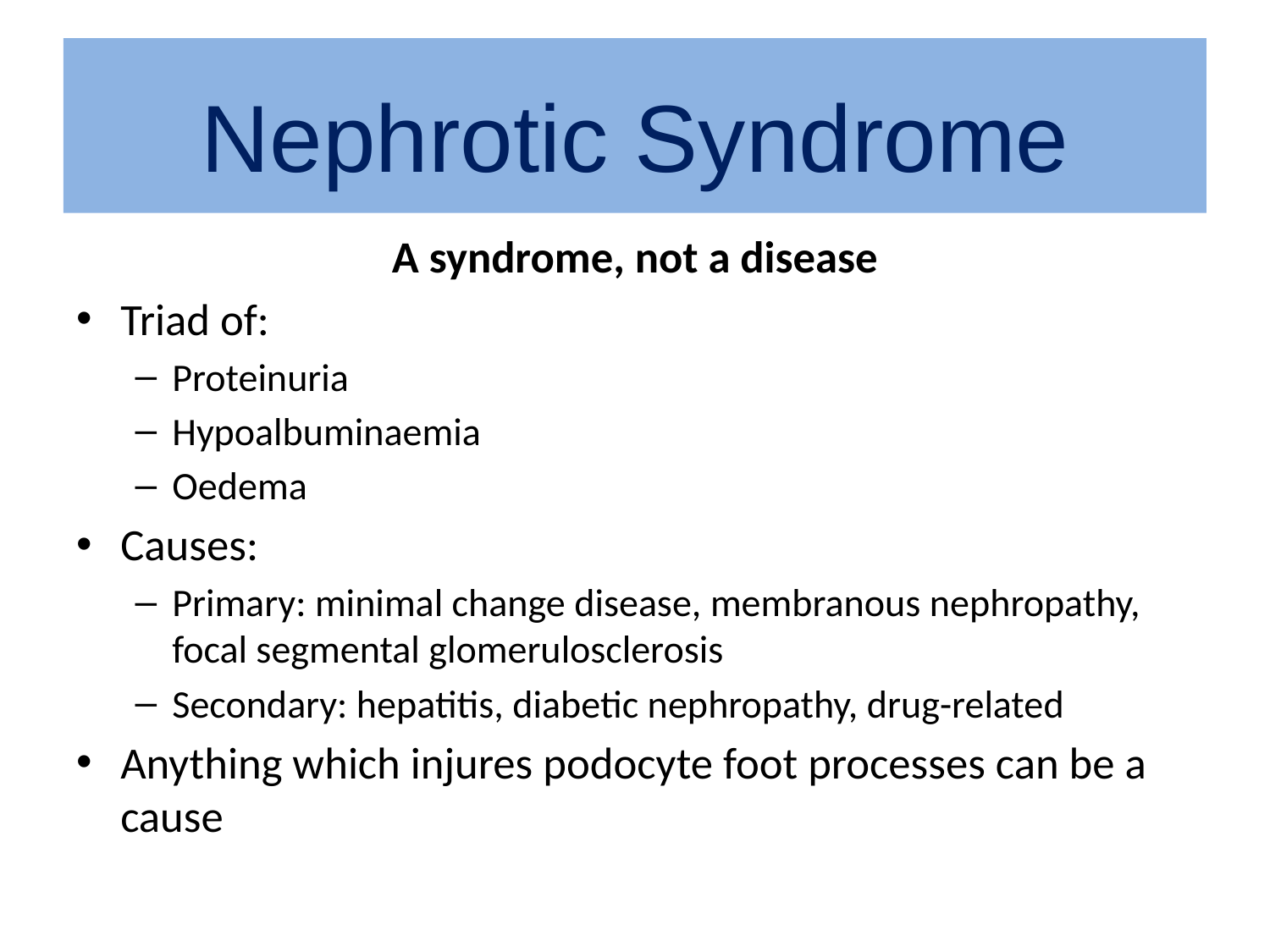

Nephrotic Syndrome
A syndrome, not a disease
Triad of:
Proteinuria
Hypoalbuminaemia
Oedema
Causes:
Primary: minimal change disease, membranous nephropathy, focal segmental glomerulosclerosis
Secondary: hepatitis, diabetic nephropathy, drug-related
Anything which injures podocyte foot processes can be a cause